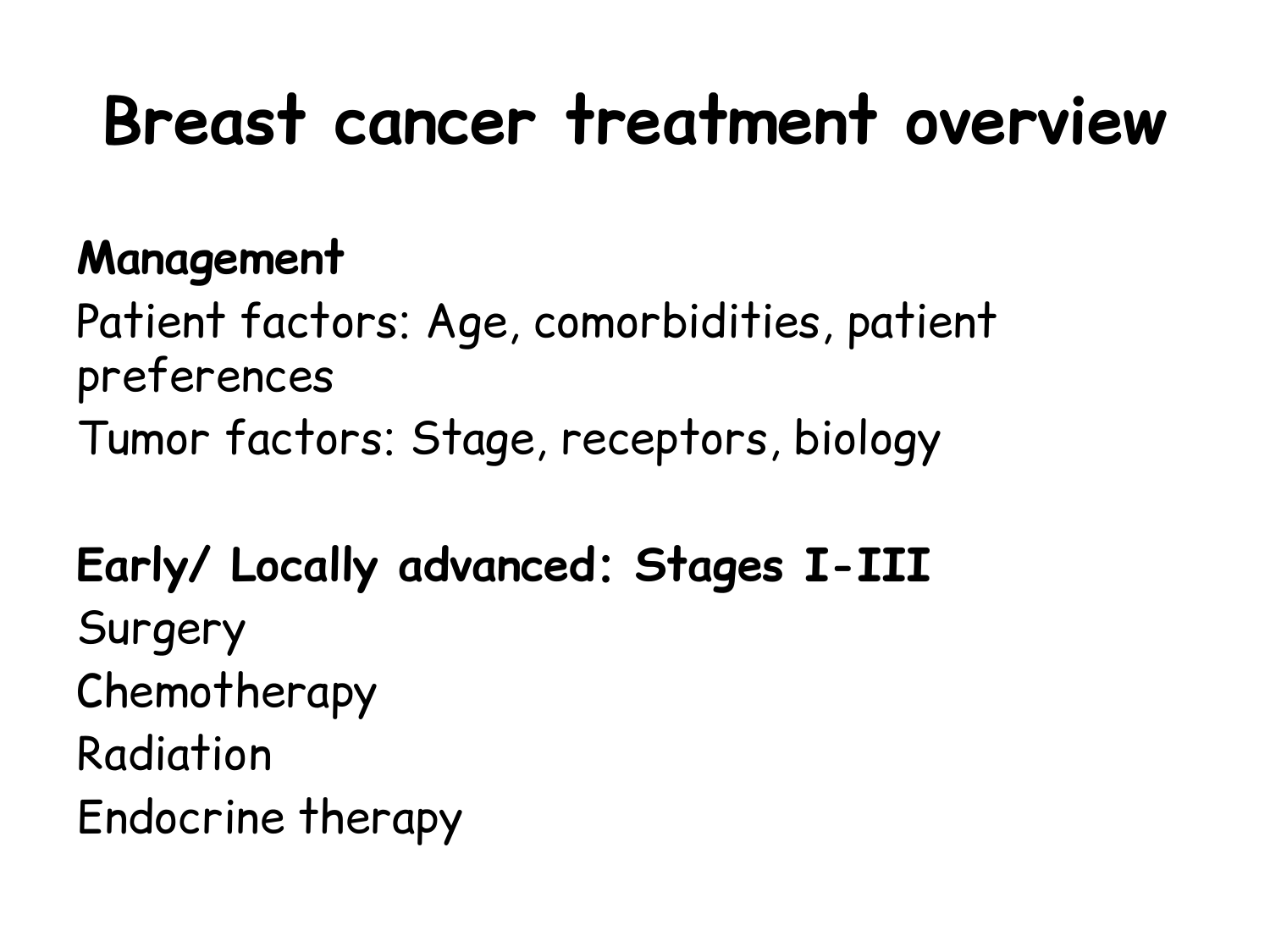

# Breast cancer treatment overview
Management
Patient factors: Age, comorbidities, patient preferences
Tumor factors: Stage, receptors, biology

Early/ Locally advanced: Stages I-III
Surgery
Chemotherapy
Radiation
Endocrine therapy